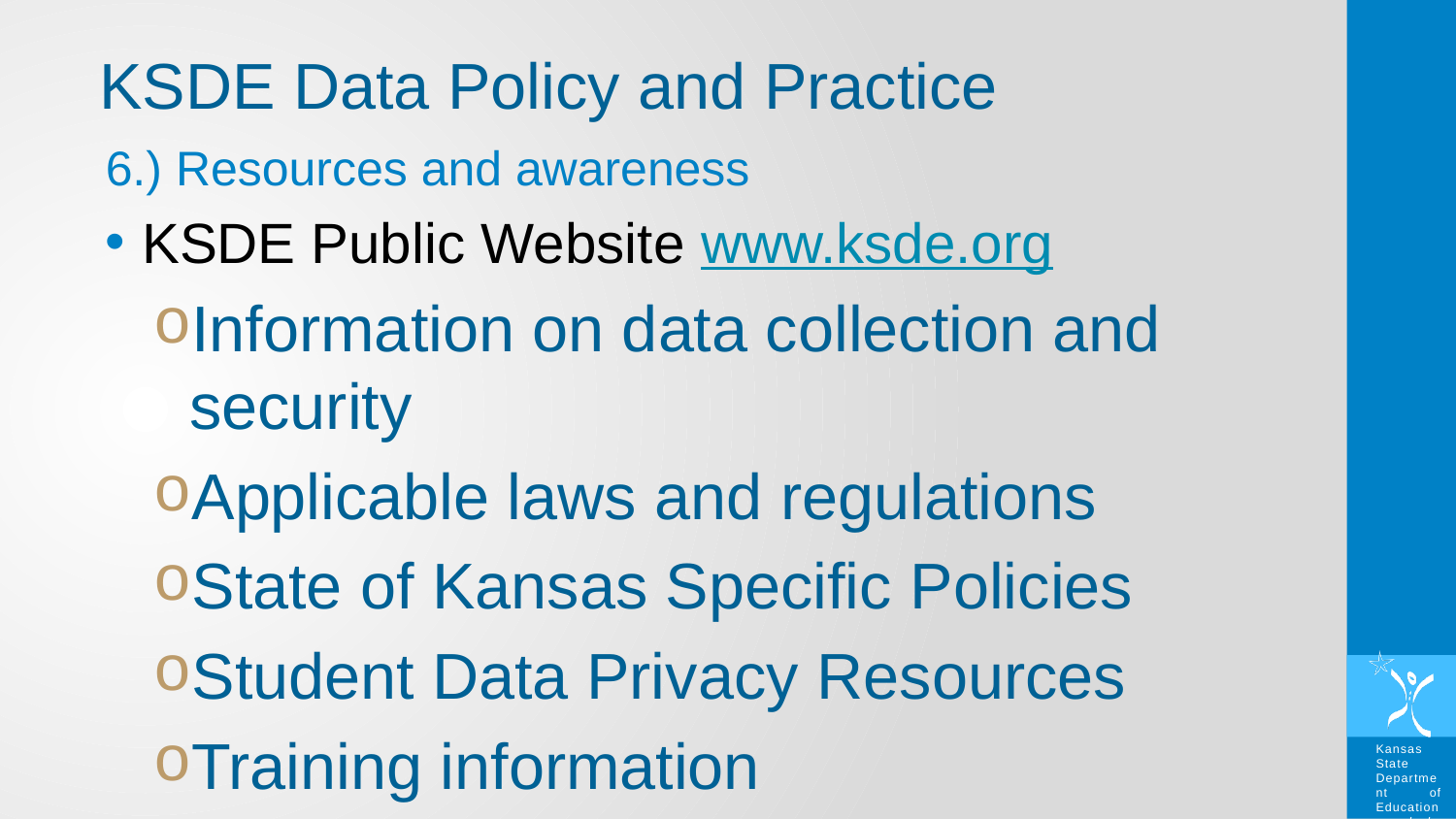

KSDE Data Policy and Practice
6.) Resources and awareness
KSDE Public Website www.ksde.org
Information on data collection and security
Applicable laws and regulations
State of Kansas Specific Policies
Student Data Privacy Resources
Training information